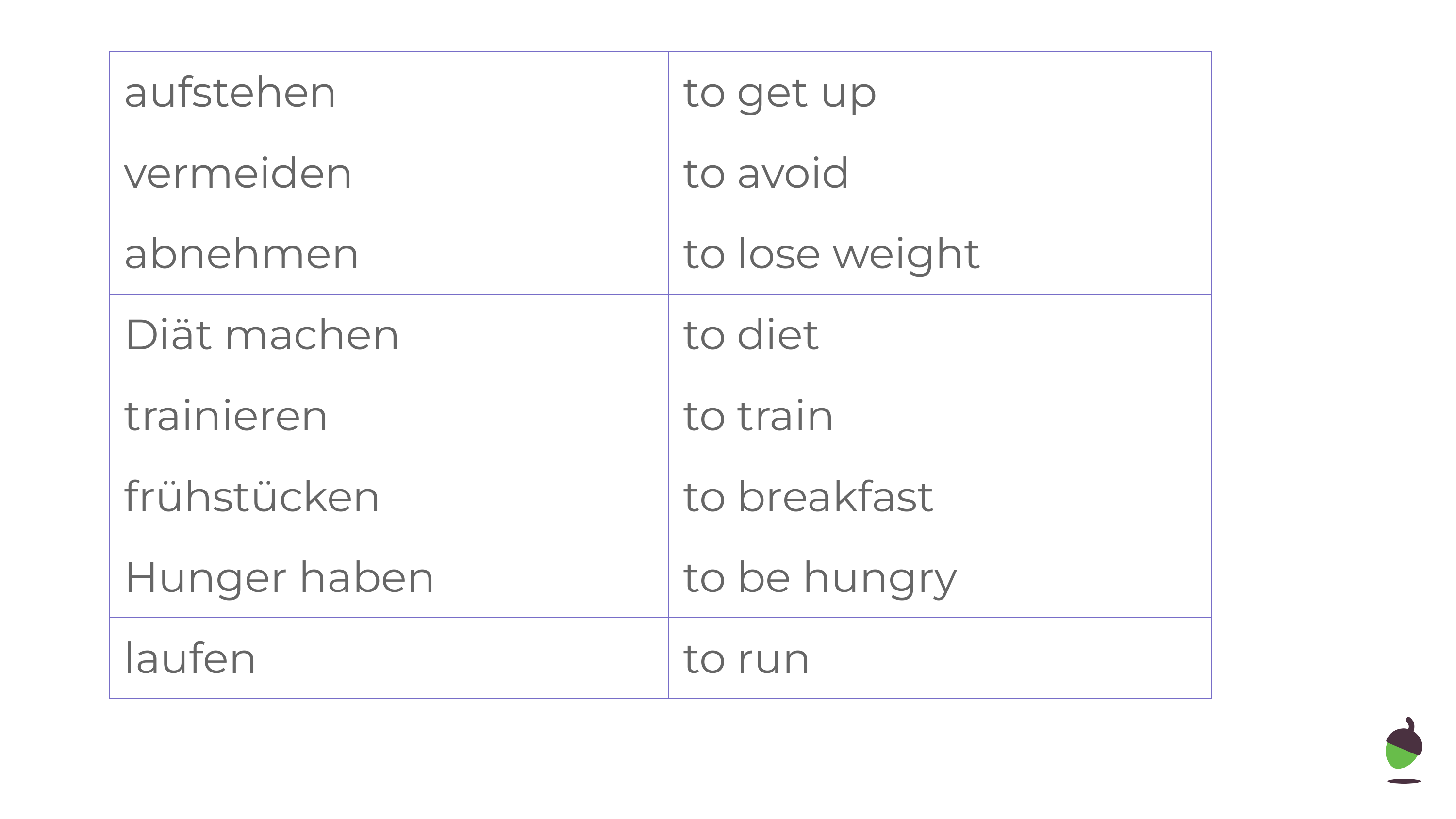

| aufstehen | to get up |
| --- | --- |
| vermeiden | to avoid |
| abnehmen | to lose weight |
| Diät machen | to diet |
| trainieren | to train |
| frühstücken | to breakfast |
| Hunger haben | to be hungry |
| laufen | to run |